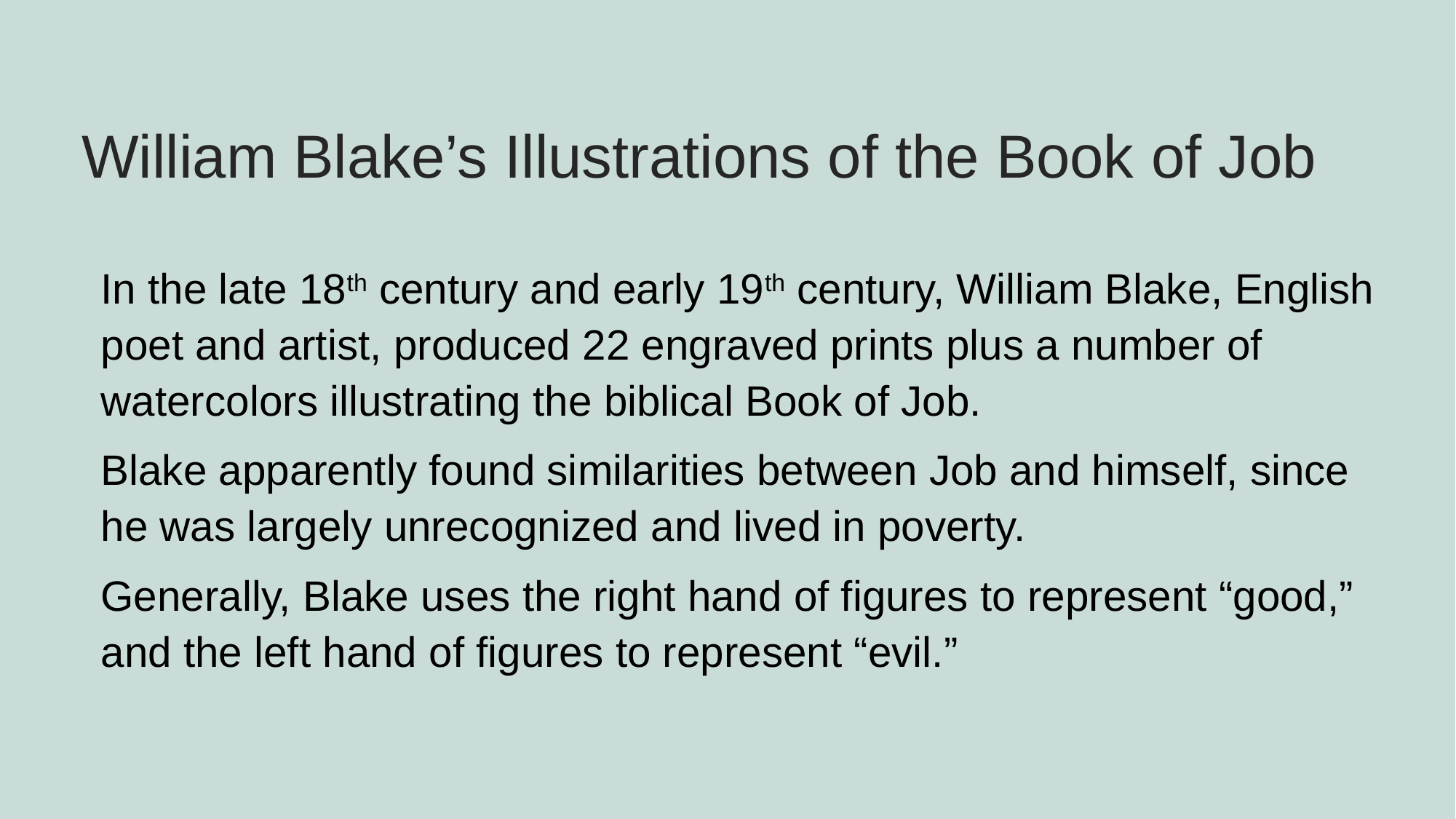

# William Blake’s Illustrations of the Book of Job
In the late 18th century and early 19th century, William Blake, English poet and artist, produced 22 engraved prints plus a number of watercolors illustrating the biblical Book of Job.
Blake apparently found similarities between Job and himself, since he was largely unrecognized and lived in poverty.
Generally, Blake uses the right hand of figures to represent “good,” and the left hand of figures to represent “evil.”
2